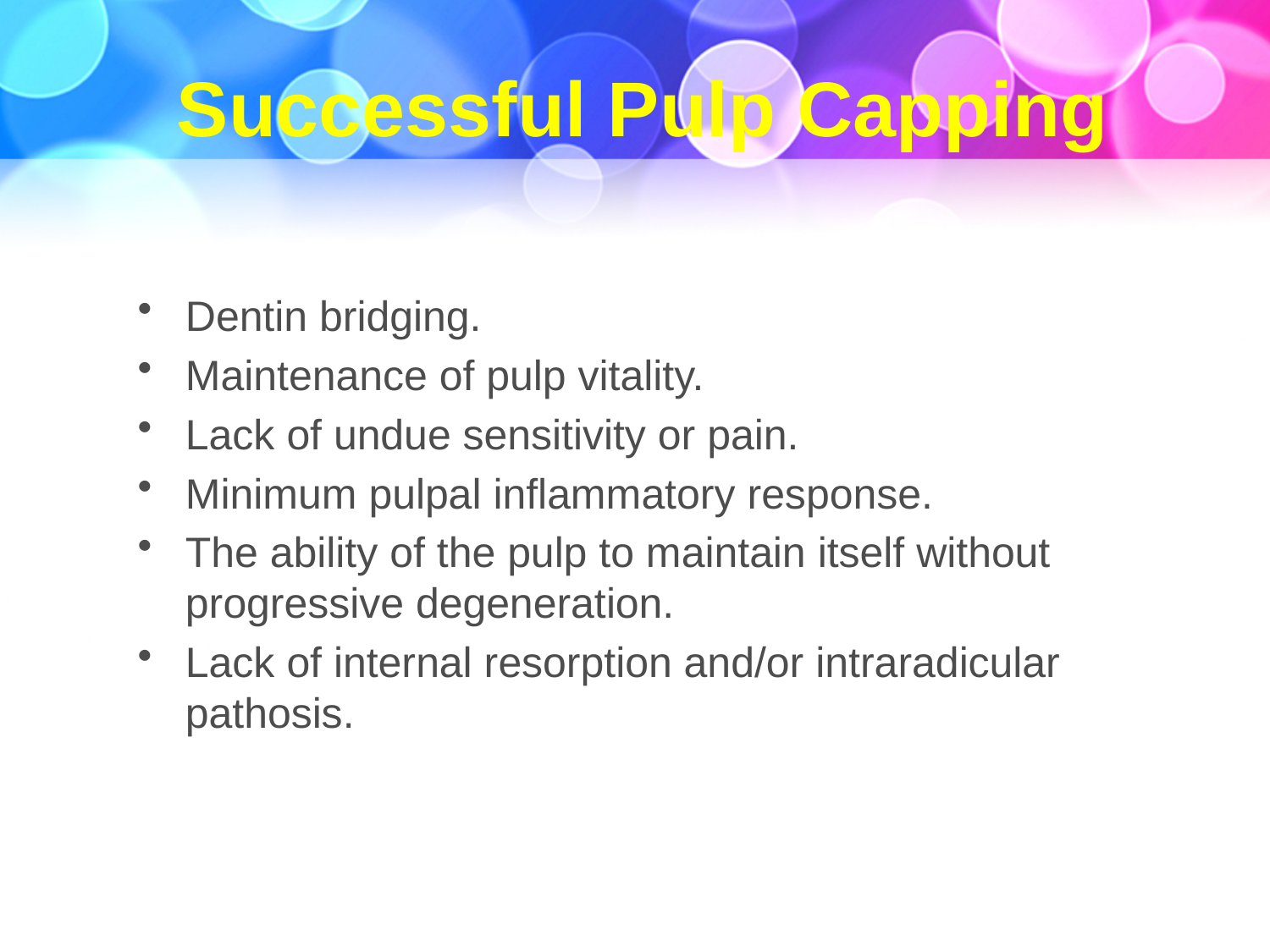

# Successful Pulp Capping

Dentin bridging.
Maintenance of pulp vitality.
Lack of undue sensitivity or pain.
Minimum pulpal inflammatory response.
The ability of the pulp to maintain itself without progressive degeneration.
Lack of internal resorption and/or intraradicular pathosis.